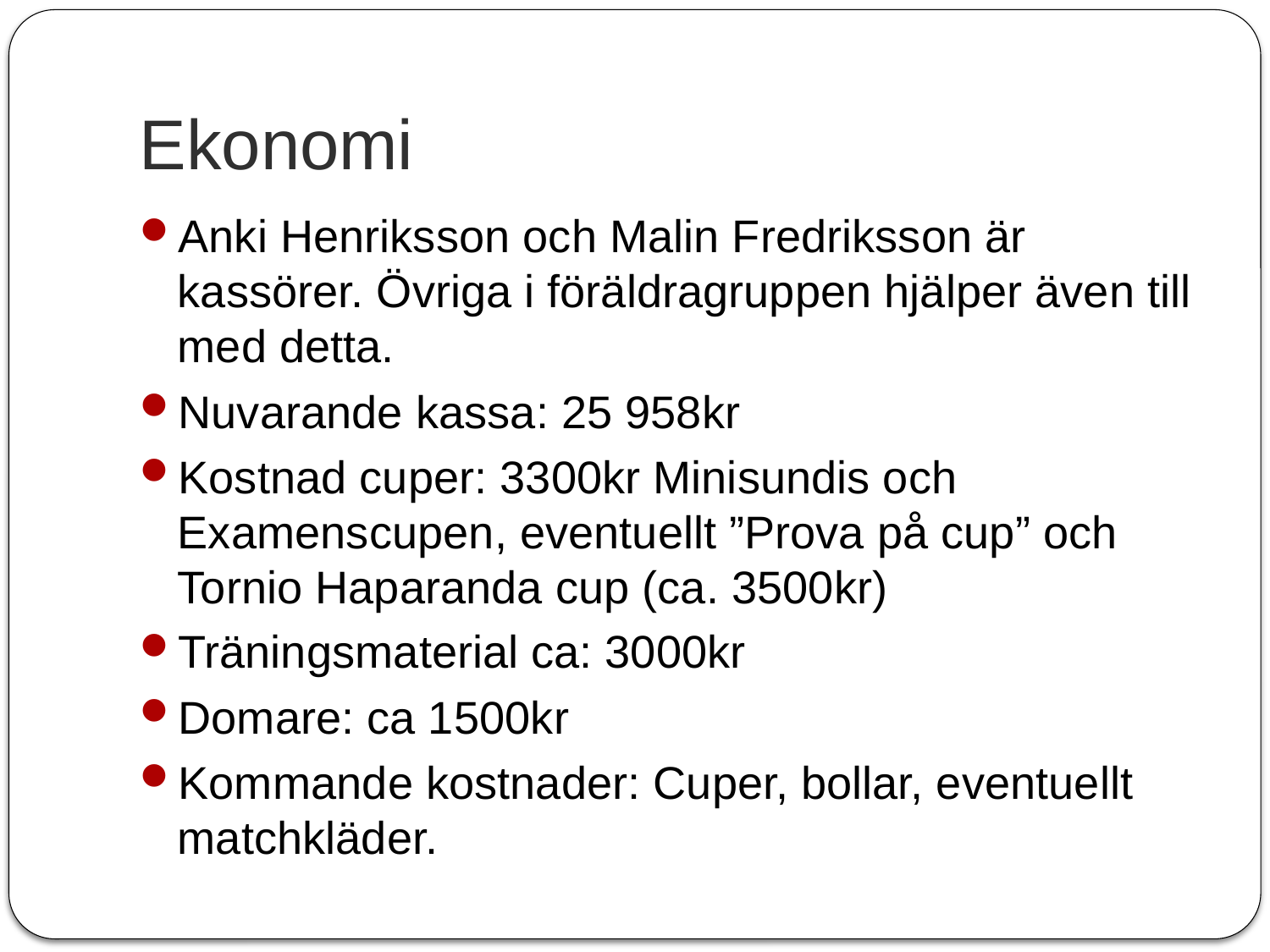

# Ekonomi
Anki Henriksson och Malin Fredriksson är kassörer. Övriga i föräldragruppen hjälper även till med detta.
Nuvarande kassa: 25 958kr
Kostnad cuper: 3300kr Minisundis och Examenscupen, eventuellt ”Prova på cup” och Tornio Haparanda cup (ca. 3500kr)
Träningsmaterial ca: 3000kr
Domare: ca 1500kr
Kommande kostnader: Cuper, bollar, eventuellt matchkläder.